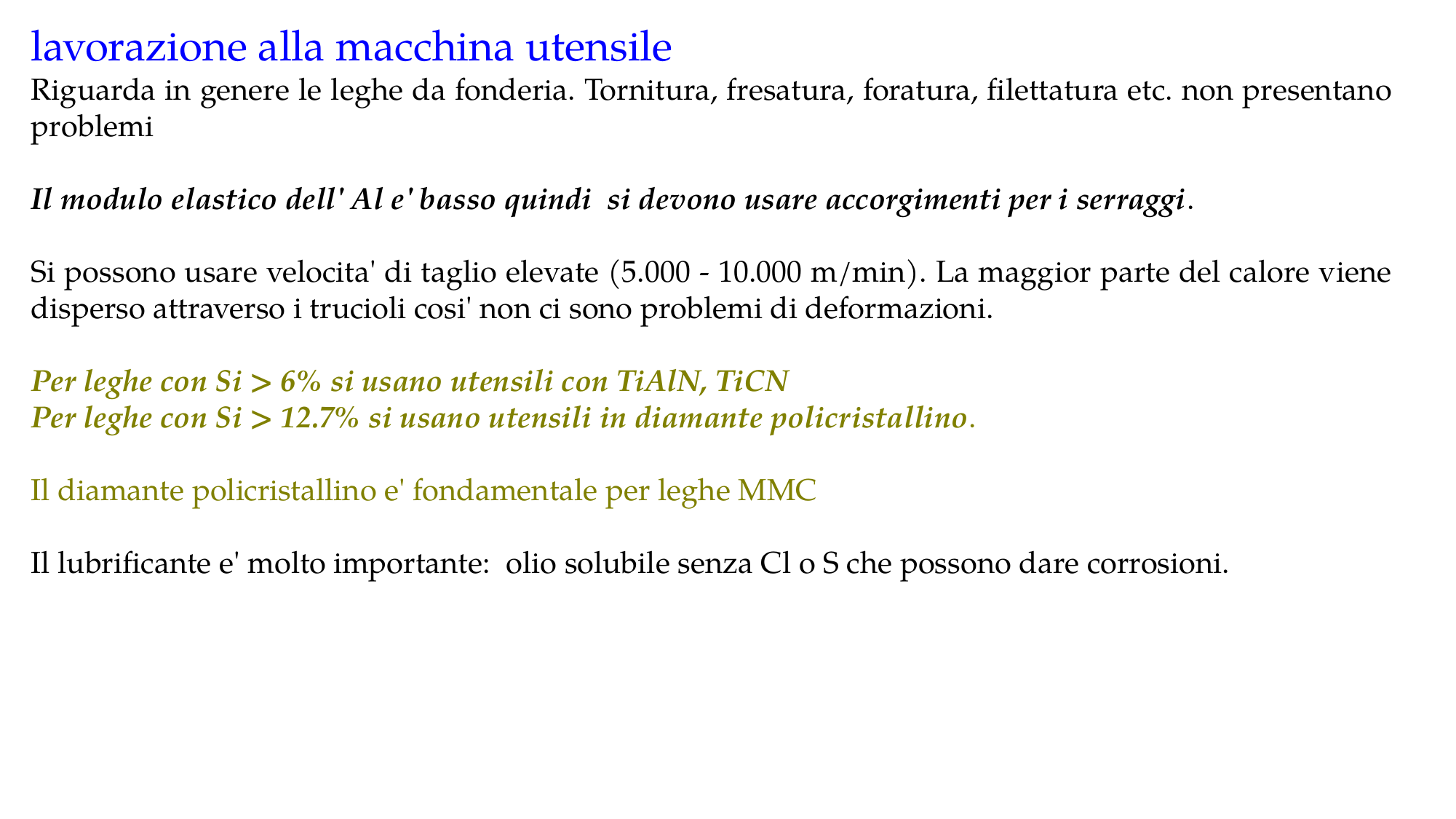

lavorazione alla macchina utensile
Riguarda in genere le leghe da fonderia. Tornitura, fresatura, foratura, filettatura etc. non presentano problemi

Il modulo elastico dell' Al e' basso quindi  si devono usare accorgimenti per i serraggi.

Si possono usare velocita' di taglio elevate (5.000 - 10.000 m/min). La maggior parte del calore viene disperso attraverso i trucioli cosi' non ci sono problemi di deformazioni.

Per leghe con Si > 6% si usano utensili con TiAlN, TiCN
Per leghe con Si > 12.7% si usano utensili in diamante policristallino.

Il diamante policristallino e' fondamentale per leghe MMC

Il lubrificante e' molto importante:   olio solubile senza Cl o S che possono dare corrosioni.